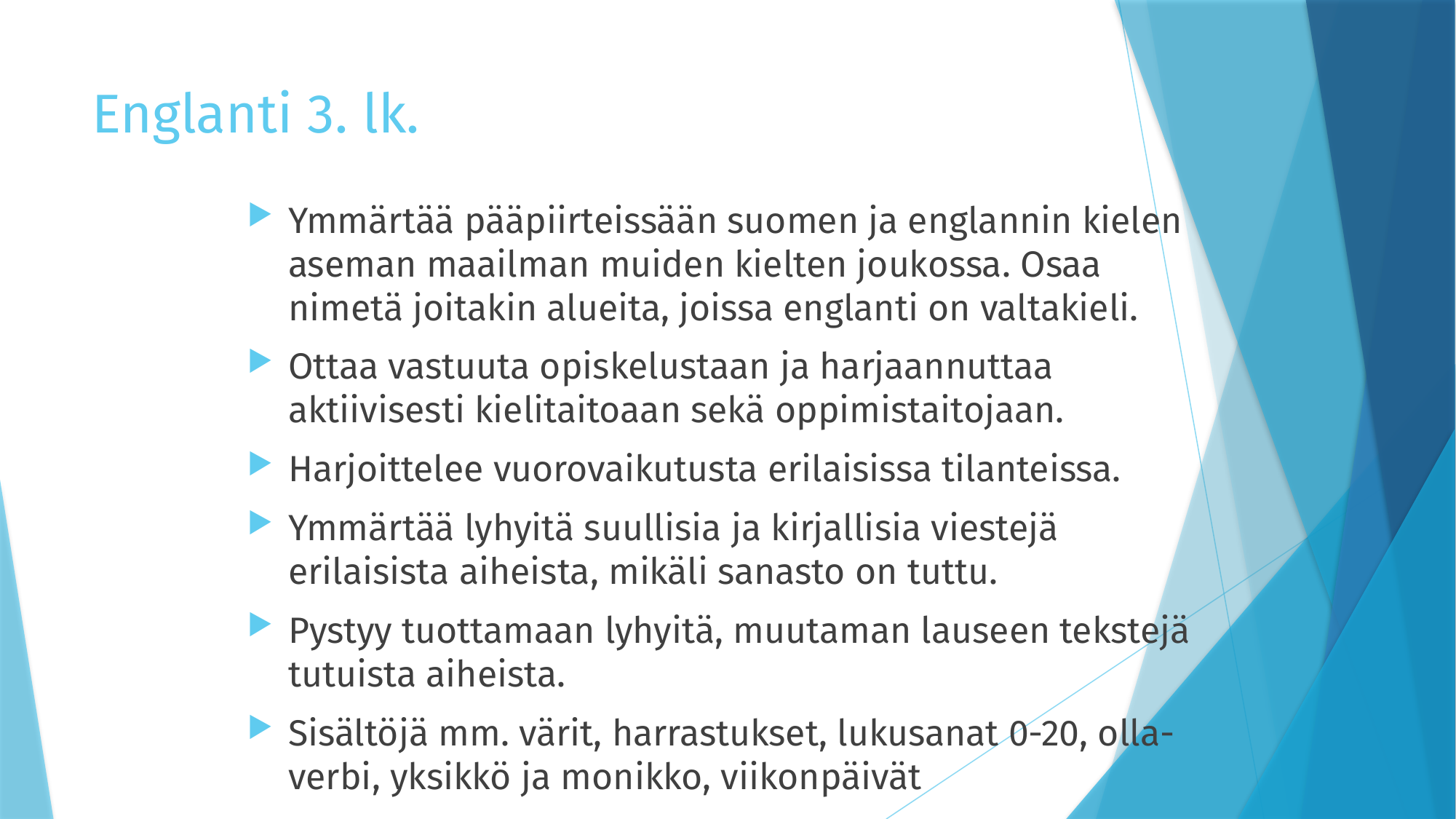

# Englanti 3. lk.
Ymmärtää pääpiirteissään suomen ja englannin kielen aseman maailman muiden kielten joukossa. Osaa nimetä joitakin alueita, joissa englanti on valtakieli.
Ottaa vastuuta opiskelustaan ja harjaannuttaa aktiivisesti kielitaitoaan sekä oppimistaitojaan.
Harjoittelee vuorovaikutusta erilaisissa tilanteissa.
Ymmärtää lyhyitä suullisia ja kirjallisia viestejä erilaisista aiheista, mikäli sanasto on tuttu.
Pystyy tuottamaan lyhyitä, muutaman lauseen tekstejä tutuista aiheista.
Sisältöjä mm. värit, harrastukset, lukusanat 0-20, olla-verbi, yksikkö ja monikko, viikonpäivät